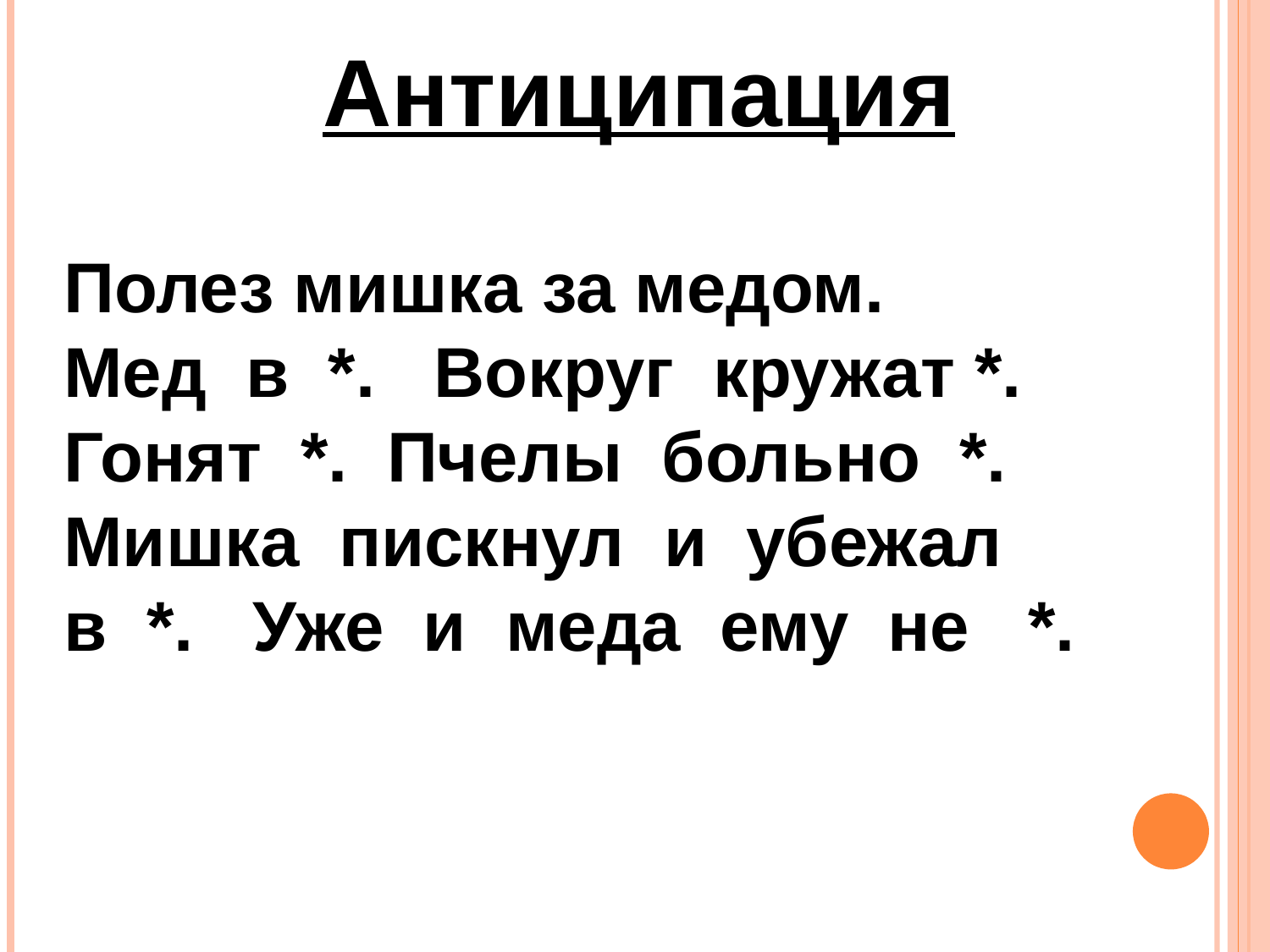

Антиципация
Полез мишка за медом.
Мед  в  *.   Вокруг  кружат *.
Гонят  *.  Пчелы  больно  *.
Мишка  пискнул  и  убежал
в  *.   Уже  и  меда  ему  не   *.